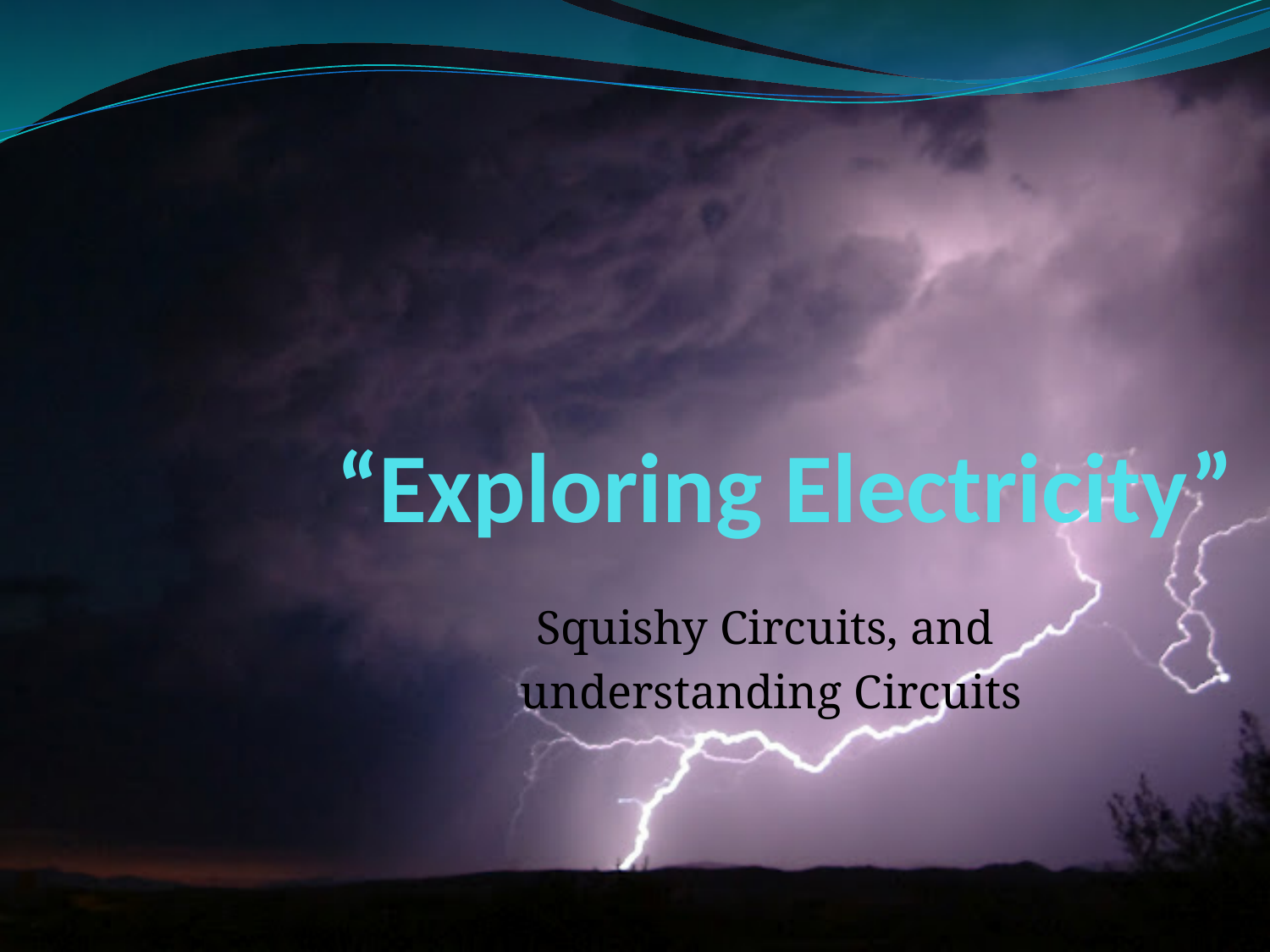

# “Exploring Electricity”
Squishy Circuits, and
understanding Circuits